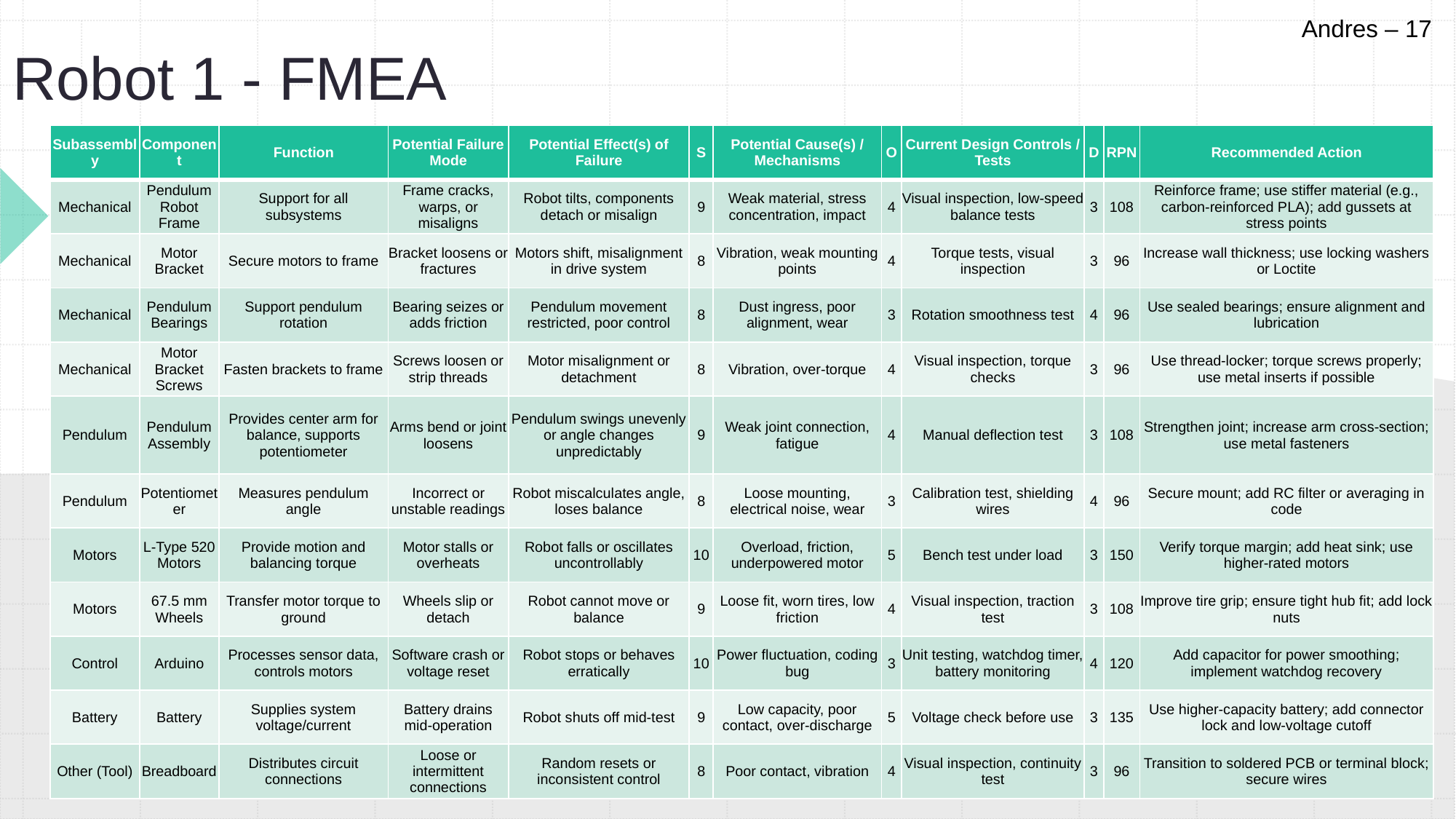

# Robot 1 - FMEA
Andres – 17
| Subassembly | Component | Function | Potential Failure Mode | Potential Effect(s) of Failure | S | Potential Cause(s) / Mechanisms | O | Current Design Controls / Tests | D | RPN | Recommended Action |
| --- | --- | --- | --- | --- | --- | --- | --- | --- | --- | --- | --- |
| Mechanical | Pendulum Robot Frame | Support for all subsystems | Frame cracks, warps, or misaligns | Robot tilts, components detach or misalign | 9 | Weak material, stress concentration, impact | 4 | Visual inspection, low-speed balance tests | 3 | 108 | Reinforce frame; use stiffer material (e.g., carbon-reinforced PLA); add gussets at stress points |
| Mechanical | Motor Bracket | Secure motors to frame | Bracket loosens or fractures | Motors shift, misalignment in drive system | 8 | Vibration, weak mounting points | 4 | Torque tests, visual inspection | 3 | 96 | Increase wall thickness; use locking washers or Loctite |
| Mechanical | Pendulum Bearings | Support pendulum rotation | Bearing seizes or adds friction | Pendulum movement restricted, poor control | 8 | Dust ingress, poor alignment, wear | 3 | Rotation smoothness test | 4 | 96 | Use sealed bearings; ensure alignment and lubrication |
| Mechanical | Motor Bracket Screws | Fasten brackets to frame | Screws loosen or strip threads | Motor misalignment or detachment | 8 | Vibration, over-torque | 4 | Visual inspection, torque checks | 3 | 96 | Use thread-locker; torque screws properly; use metal inserts if possible |
| Pendulum | Pendulum Assembly | Provides center arm for balance, supports potentiometer | Arms bend or joint loosens | Pendulum swings unevenly or angle changes unpredictably | 9 | Weak joint connection, fatigue | 4 | Manual deflection test | 3 | 108 | Strengthen joint; increase arm cross-section; use metal fasteners |
| Pendulum | Potentiometer | Measures pendulum angle | Incorrect or unstable readings | Robot miscalculates angle, loses balance | 8 | Loose mounting, electrical noise, wear | 3 | Calibration test, shielding wires | 4 | 96 | Secure mount; add RC filter or averaging in code |
| Motors | L-Type 520 Motors | Provide motion and balancing torque | Motor stalls or overheats | Robot falls or oscillates uncontrollably | 10 | Overload, friction, underpowered motor | 5 | Bench test under load | 3 | 150 | Verify torque margin; add heat sink; use higher-rated motors |
| Motors | 67.5 mm Wheels | Transfer motor torque to ground | Wheels slip or detach | Robot cannot move or balance | 9 | Loose fit, worn tires, low friction | 4 | Visual inspection, traction test | 3 | 108 | Improve tire grip; ensure tight hub fit; add lock nuts |
| Control | Arduino | Processes sensor data, controls motors | Software crash or voltage reset | Robot stops or behaves erratically | 10 | Power fluctuation, coding bug | 3 | Unit testing, watchdog timer, battery monitoring | 4 | 120 | Add capacitor for power smoothing; implement watchdog recovery |
| Battery | Battery | Supplies system voltage/current | Battery drains mid-operation | Robot shuts off mid-test | 9 | Low capacity, poor contact, over-discharge | 5 | Voltage check before use | 3 | 135 | Use higher-capacity battery; add connector lock and low-voltage cutoff |
| Other (Tool) | Breadboard | Distributes circuit connections | Loose or intermittent connections | Random resets or inconsistent control | 8 | Poor contact, vibration | 4 | Visual inspection, continuity test | 3 | 96 | Transition to soldered PCB or terminal block; secure wires |